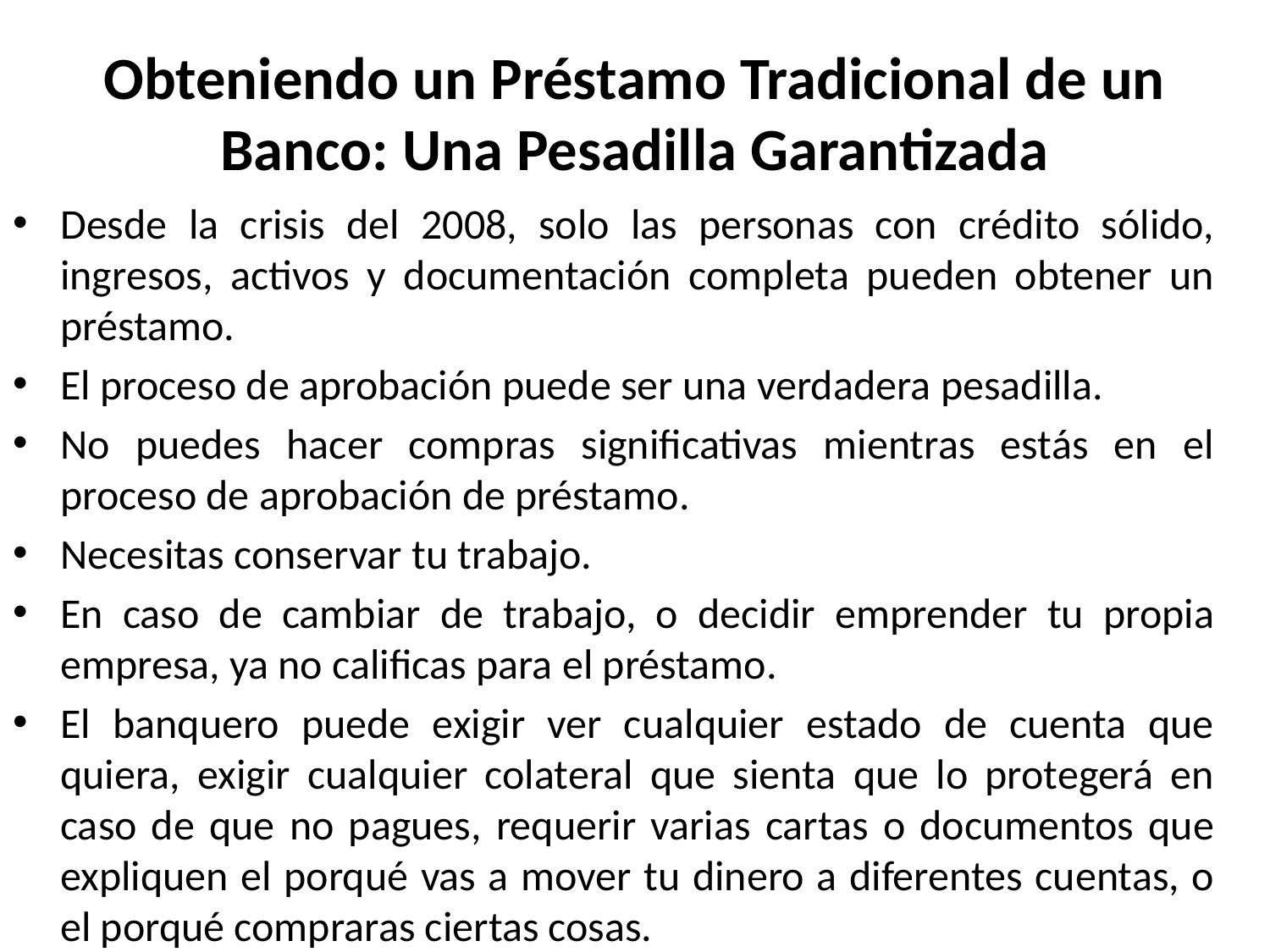

# Obteniendo un Préstamo Tradicional de un Banco: Una Pesadilla Garantizada
Desde la crisis del 2008, solo las personas con crédito sólido, ingresos, activos y documentación completa pueden obtener un préstamo.
El proceso de aprobación puede ser una verdadera pesadilla.
No puedes hacer compras significativas mientras estás en el proceso de aprobación de préstamo.
Necesitas conservar tu trabajo.
En caso de cambiar de trabajo, o decidir emprender tu propia empresa, ya no calificas para el préstamo.
El banquero puede exigir ver cualquier estado de cuenta que quiera, exigir cualquier colateral que sienta que lo protegerá en caso de que no pagues, requerir varias cartas o documentos que expliquen el porqué vas a mover tu dinero a diferentes cuentas, o el porqué compraras ciertas cosas.